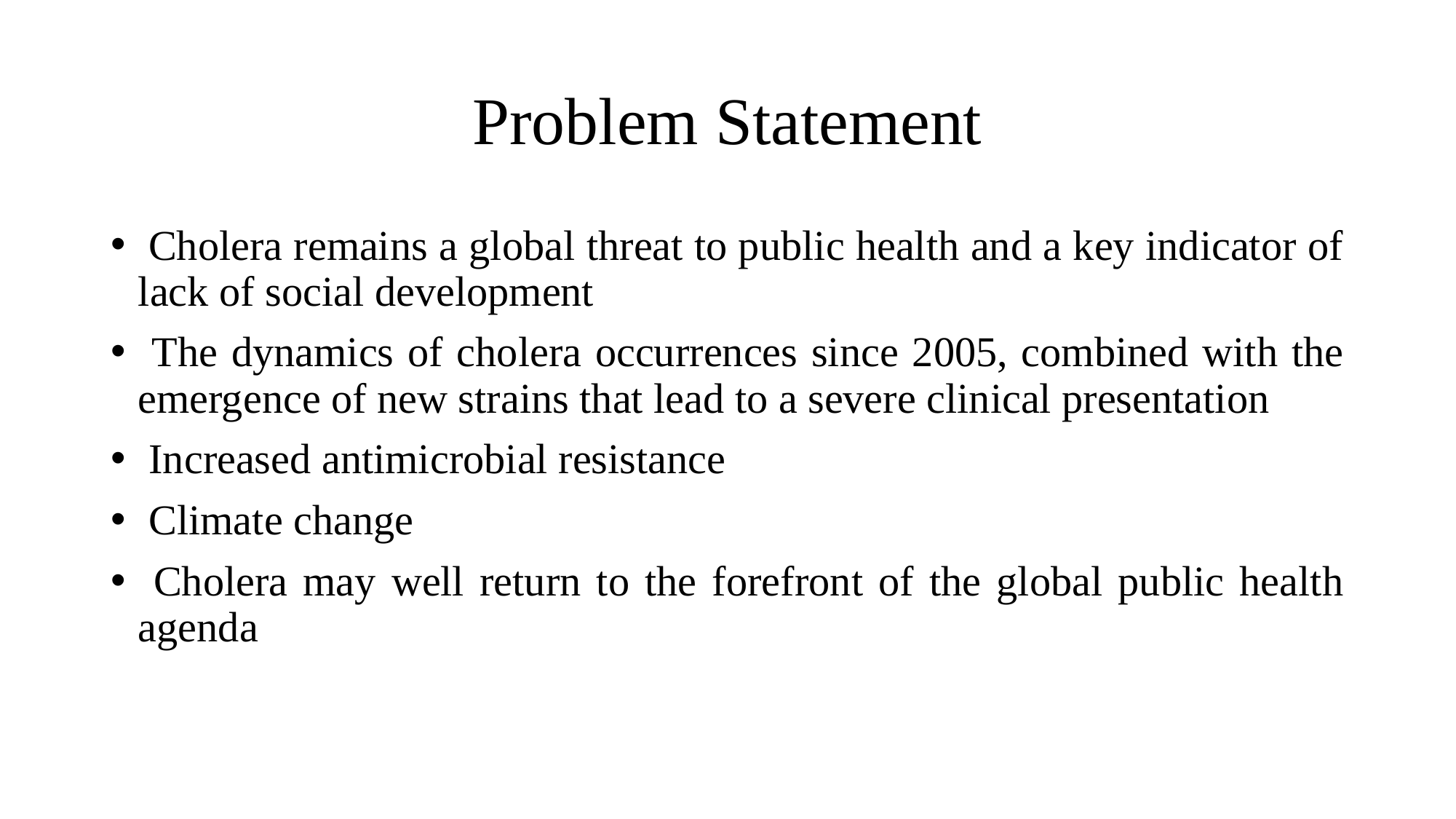

# Problem Statement
 Cholera remains a global threat to public health and a key indicator of lack of social development
 The dynamics of cholera occurrences since 2005, combined with the emergence of new strains that lead to a severe clinical presentation
 Increased antimicrobial resistance
 Climate change
 Cholera may well return to the forefront of the global public health agenda